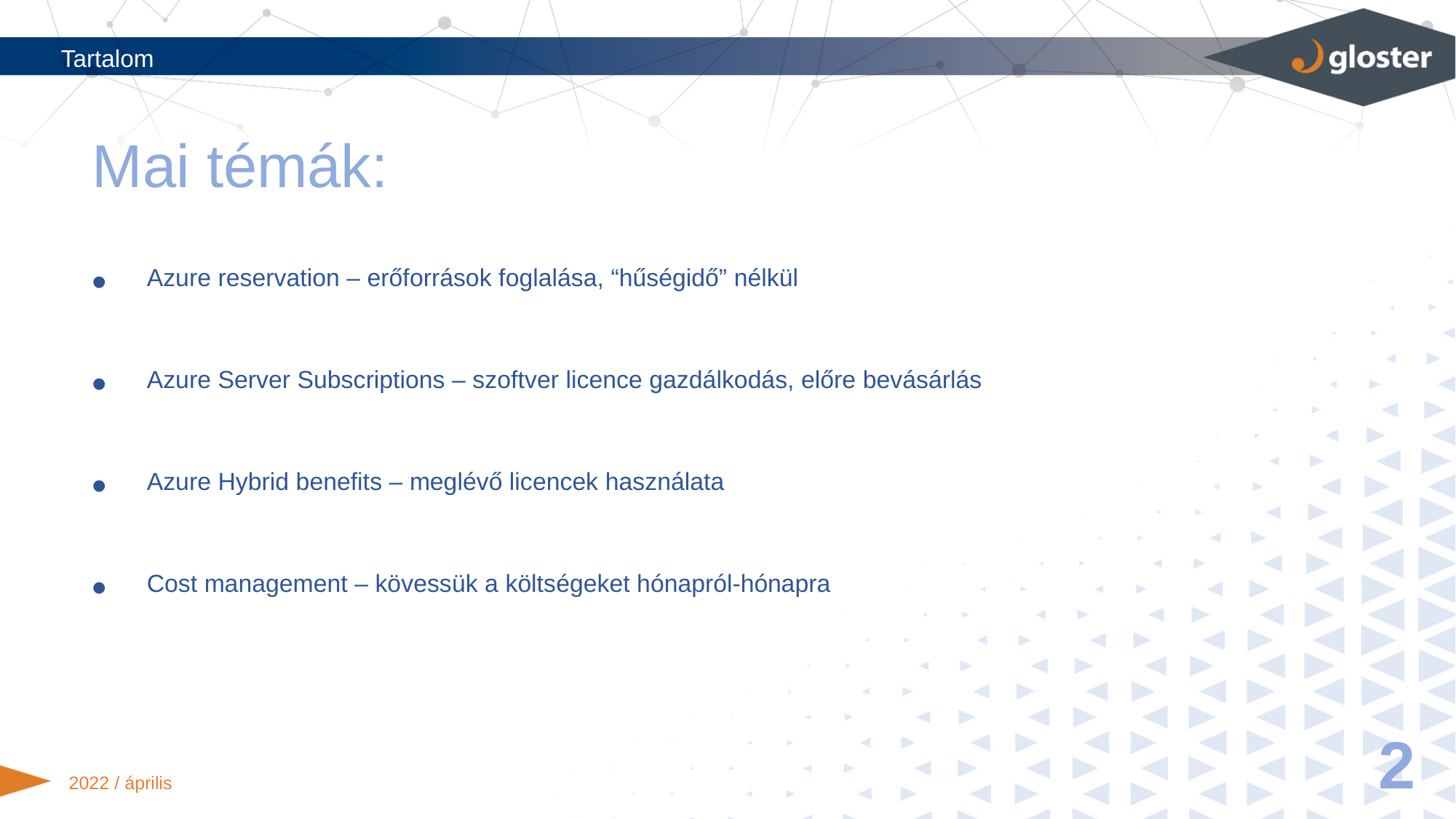

Tartalom
Mai témák:
Azure reservation – erőforrások foglalása, “hűségidő” nélkül

Azure Server Subscriptions – szoftver licence gazdálkodás, előre bevásárlás

Azure Hybrid benefits – meglévő licencek használata

Cost management – kövessük a költségeket hónapról-hónapra
2
2022 / április